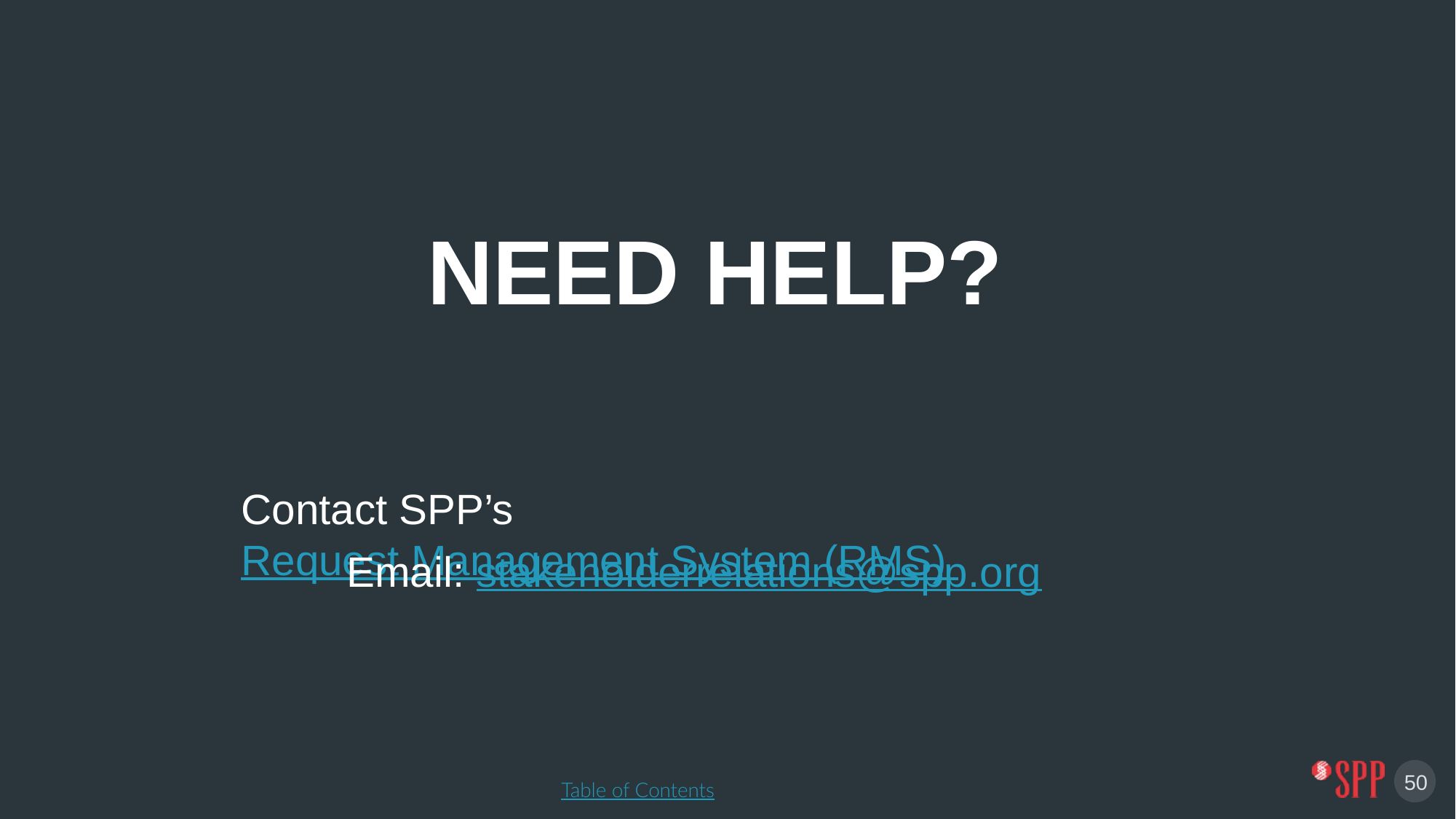

# Need help?
Contact SPP’s Request Management System (RMS)
Email: stakeholderrelations@spp.org